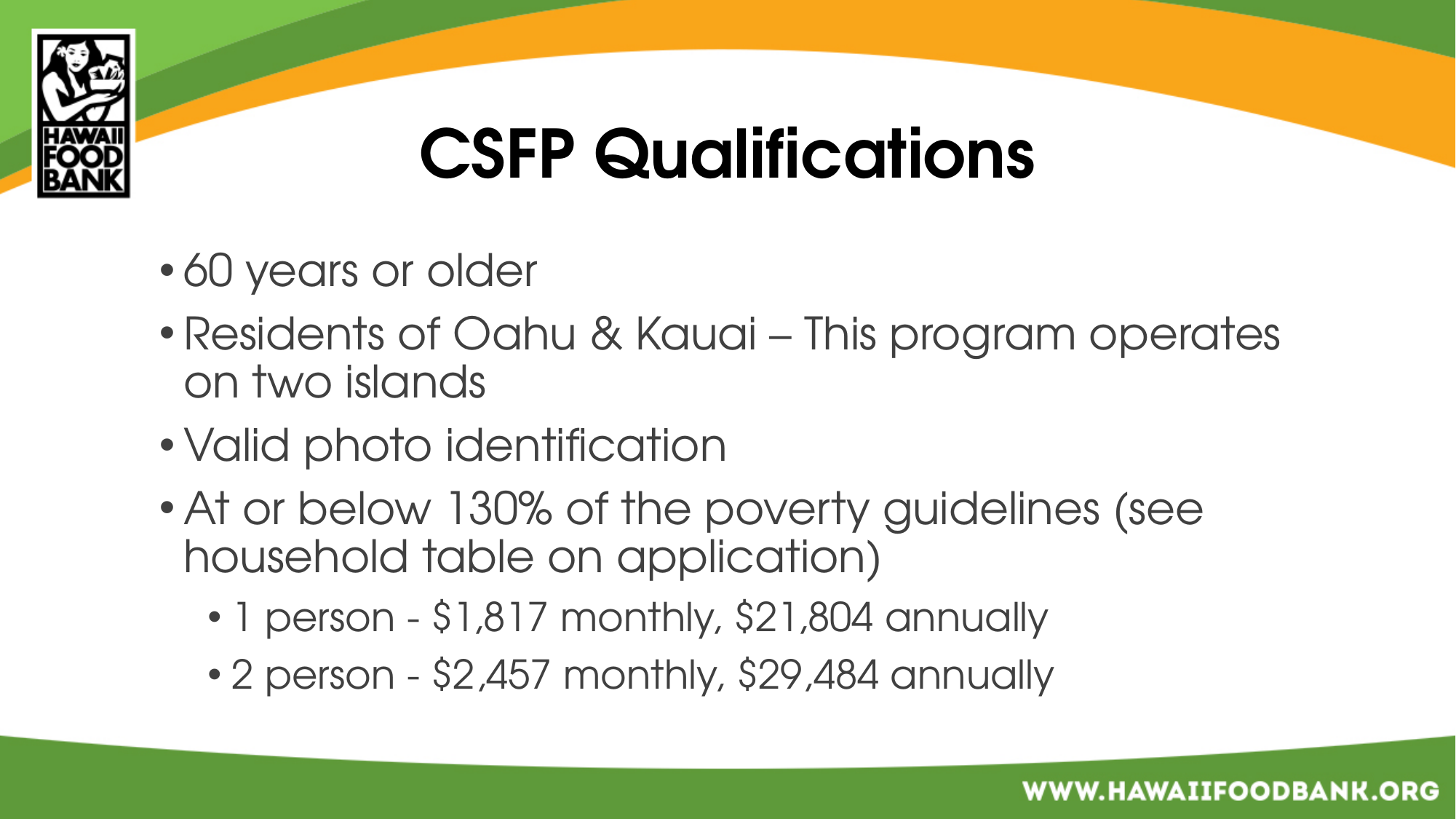

# CSFP Qualifications
60 years or older
Residents of Oahu & Kauai – This program operates on two islands
Valid photo identification
At or below 130% of the poverty guidelines (see household table on application)
1 person - $1,817 monthly, $21,804 annually
2 person - $2,457 monthly, $29,484 annually